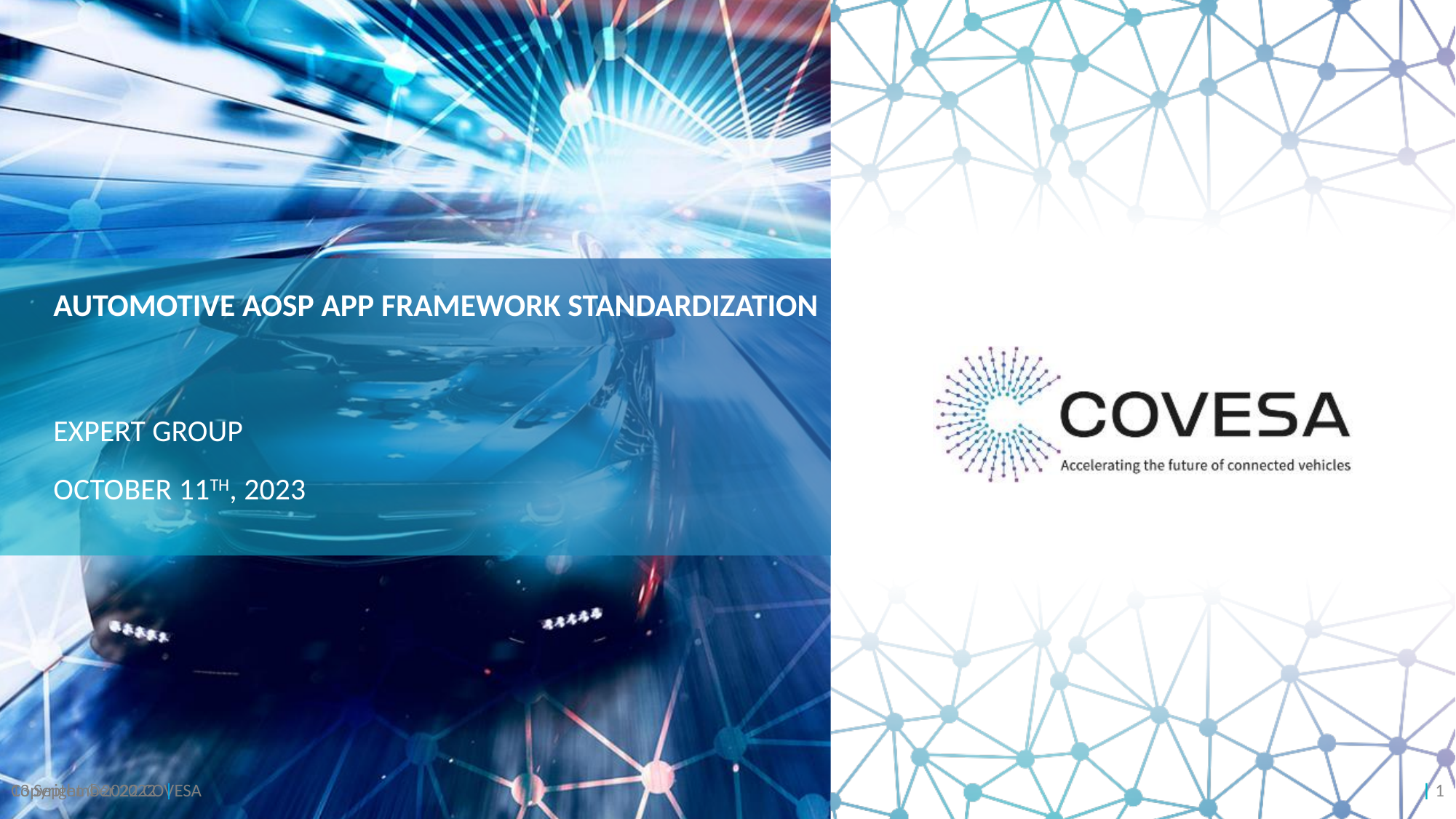

# AUTOMOTIVE AOSP APP FRAMEWORK STANDARDIZATION
EXPERT GROUP
OCTOBER 11TH, 2023
Copyright ©2022 COVESA
13 September 2022  |
| 1